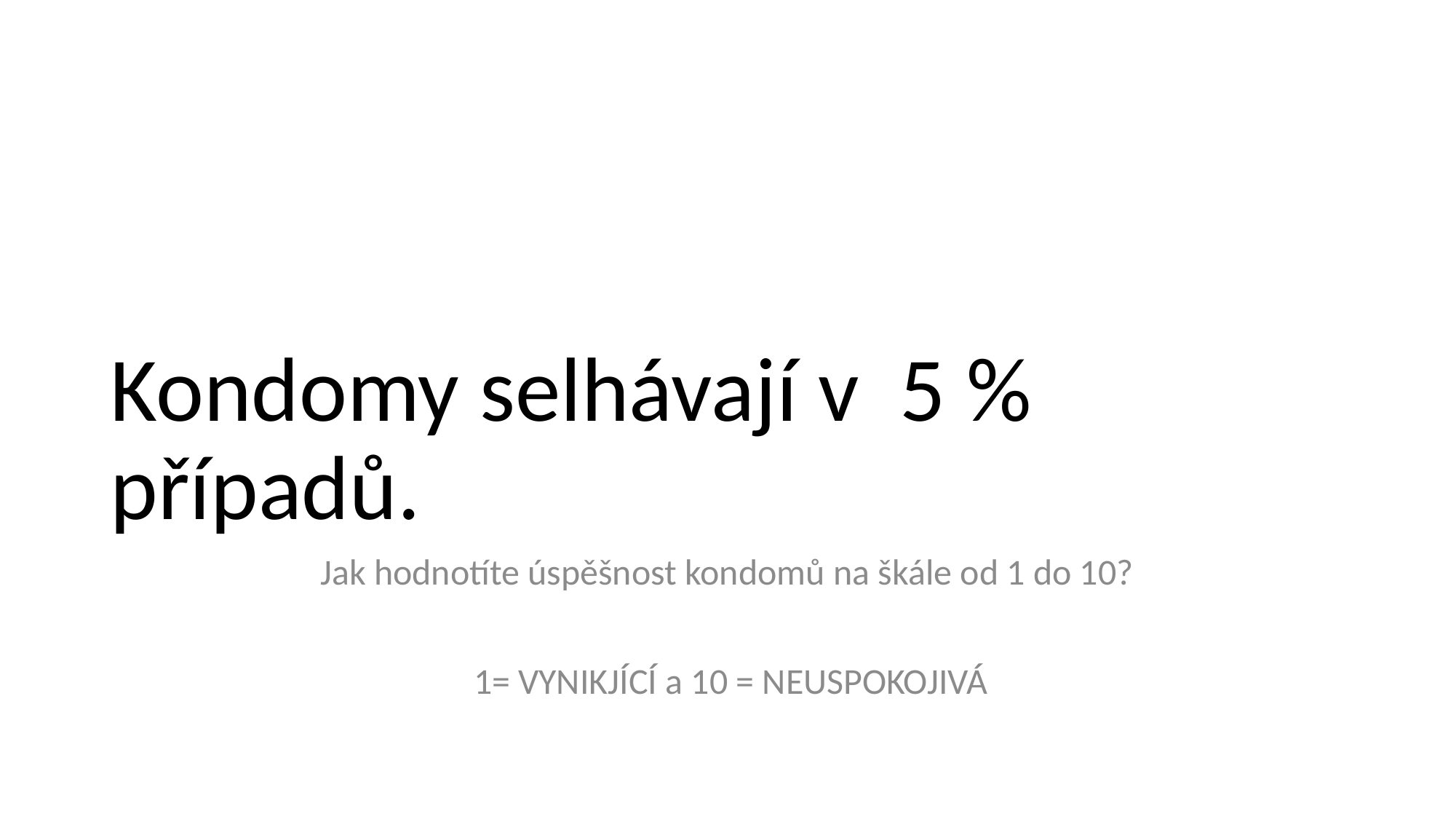

# Kondomy selhávají v  5 % případů.
Jak hodnotíte úspěšnost kondomů na škále od 1 do 10?

 1= VYNIKJÍCÍ a 10 = NEUSPOKOJIVÁ